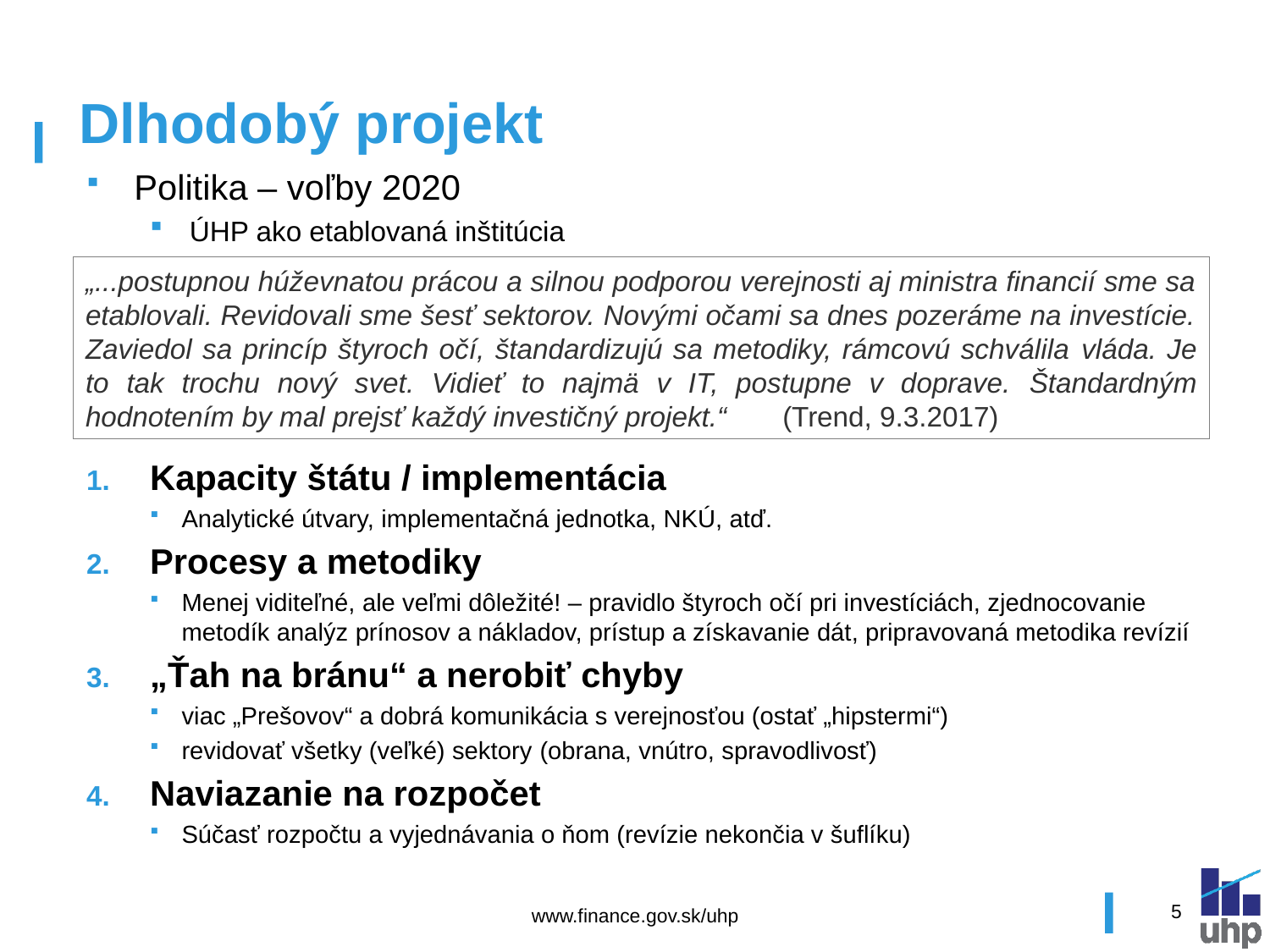

# Dlhodobý projekt
Politika – voľby 2020
ÚHP ako etablovaná inštitúcia

„...postupnou húževnatou prácou a silnou podporou verejnosti aj ministra financií sme sa etablovali. Revidovali sme šesť sektorov. Novými očami sa dnes pozeráme na investície. Zaviedol sa princíp štyroch očí, štandardizujú sa metodiky, rámcovú schválila vláda. Je to tak trochu nový svet. Vidieť to najmä v IT, postupne v doprave. Štandardným hodnotením by mal prejsť každý investičný projekt.“       (Trend, 9.3.2017)
Kapacity štátu / implementácia
Analytické útvary, implementačná jednotka, NKÚ, atď.
Procesy a metodiky
Menej viditeľné, ale veľmi dôležité! – pravidlo štyroch očí pri investíciách, zjednocovanie metodík analýz prínosov a nákladov, prístup a získavanie dát, pripravovaná metodika revízií
„Ťah na bránu“ a nerobiť chyby
viac „Prešovov“ a dobrá komunikácia s verejnosťou (ostať „hipstermi“)
revidovať všetky (veľké) sektory (obrana, vnútro, spravodlivosť)
Naviazanie na rozpočet
Súčasť rozpočtu a vyjednávania o ňom (revízie nekončia v šuflíku)

5
www.finance.gov.sk/uhp